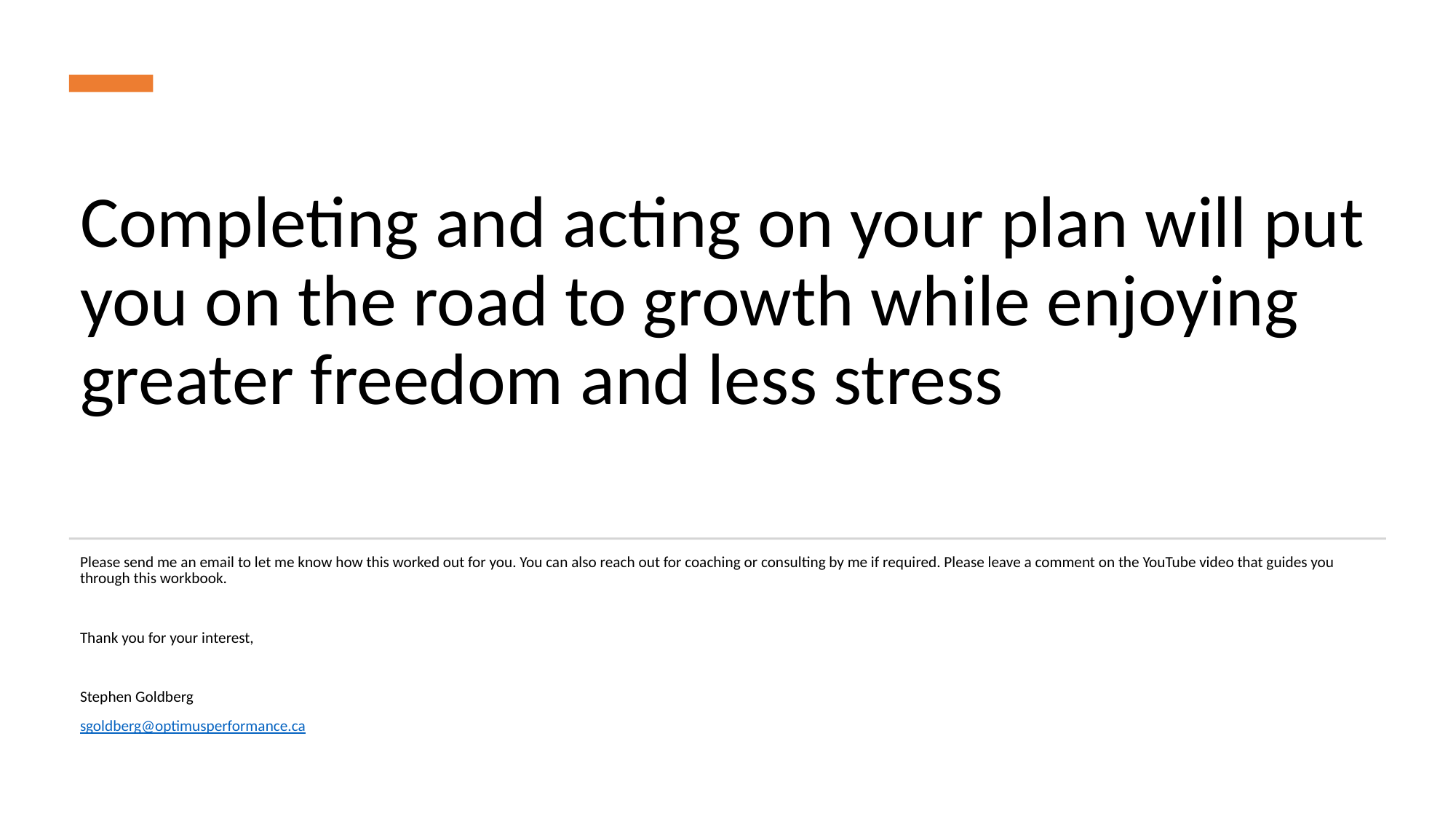

# Completing and acting on your plan will put you on the road to growth while enjoying greater freedom and less stress

Please send me an email to let me know how this worked out for you. You can also reach out for coaching or consulting by me if required. Please leave a comment on the YouTube video that guides you through this workbook.

Thank you for your interest,

Stephen Goldberg
sgoldberg@optimusperformance.ca